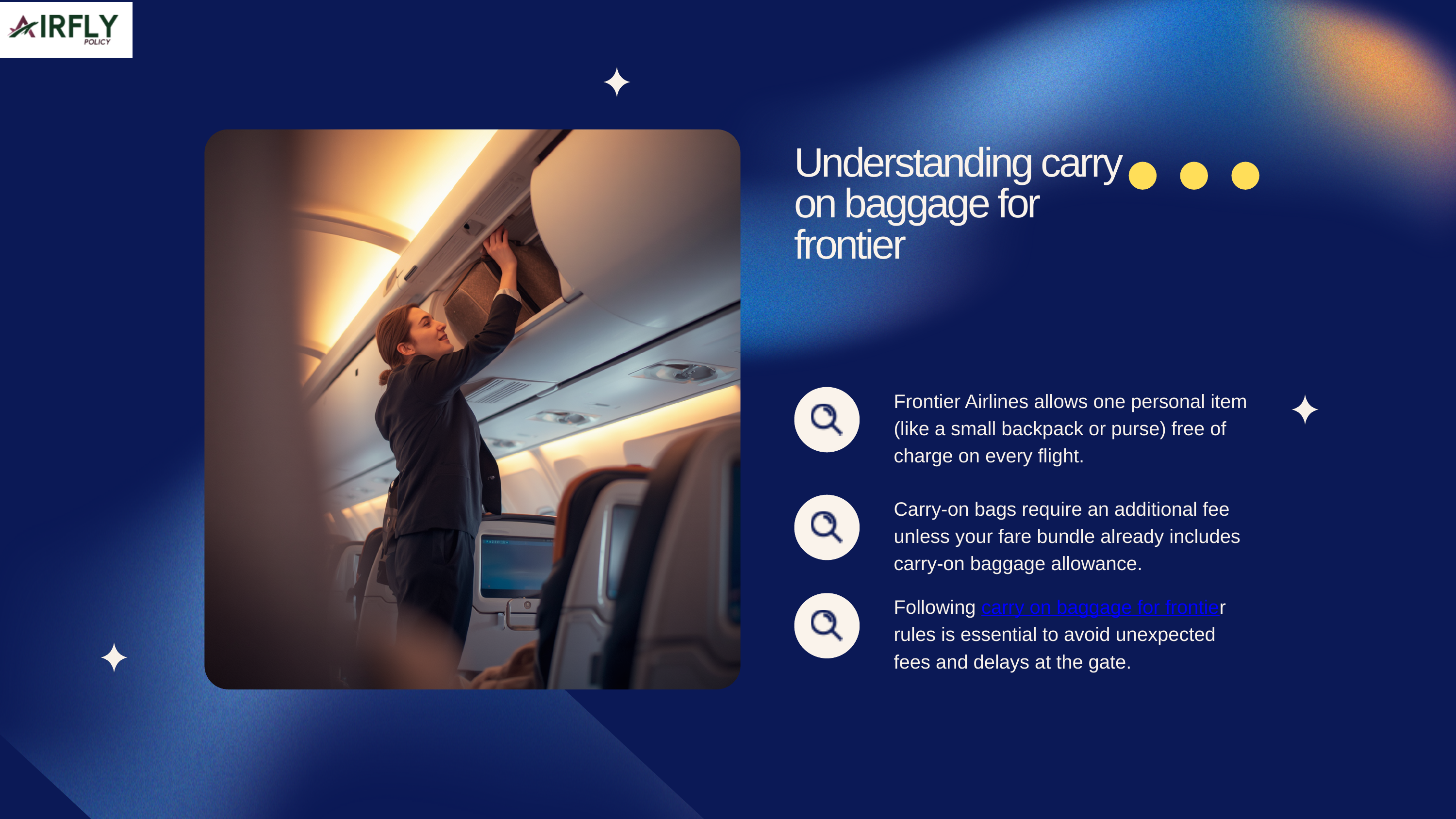

Understanding carry on baggage for frontier

Frontier Airlines allows one personal item (like a small backpack or purse) free of charge on every flight.

Carry-on bags require an additional fee unless your fare bundle already includes carry-on baggage allowance.

Following carry on baggage for frontier rules is essential to avoid unexpected fees and delays at the gate.